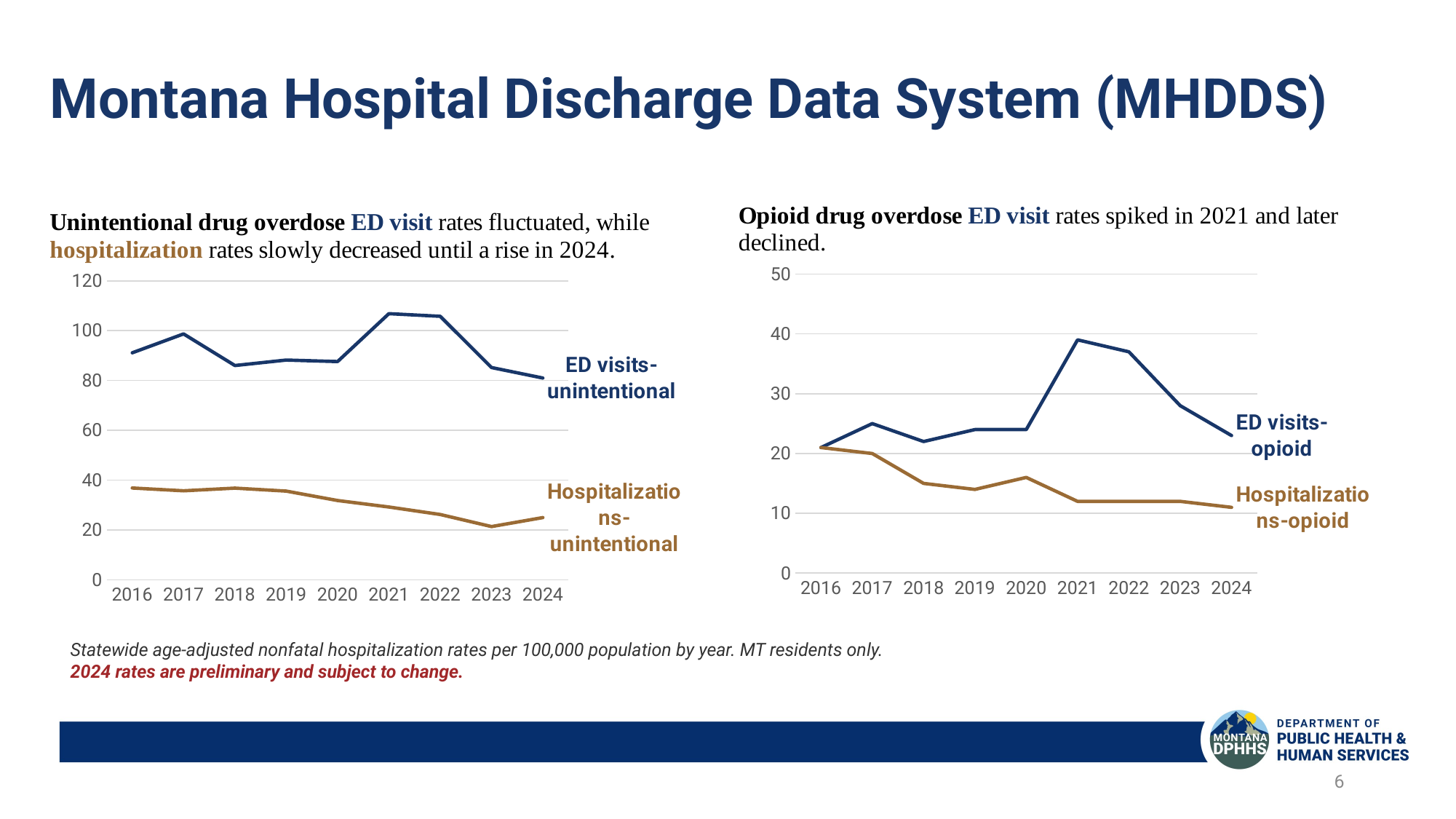

# Montana Hospital Discharge Data System (MHDDS)

### Chart

| Category | ED visits-opioid | Hospitalizations-opioid |
|---|---|---|
| 2016 | 21.0 | 21.0 |
| 2017 | 25.0 | 20.0 |
| 2018 | 22.0 | 15.0 |
| 2019 | 24.0 | 14.0 |
| 2020 | 24.0 | 16.0 |
| 2021 | 39.0 | 12.0 |
| 2022 | 37.0 | 12.0 |
| 2023 | 28.0 | 12.0 |
| 2024 | 23.0 | 11.0 |

### Chart

| Category | ED visits-unintentional | Hospitalizations-unintentional |
|---|---|---|
| 2016 | 91.12462666435229 | 36.87628968603746 |
| 2017 | 98.68894554105105 | 35.744427310198546 |
| 2018 | 86.00382789667424 | 36.80951994128152 |
| 2019 | 88.2001231770215 | 35.622651025123126 |
| 2020 | 87.59287829685991 | 31.844206591338857 |
| 2021 | 106.80609518821136 | 29.236816118747353 |
| 2022 | 105.75991861853899 | 26.244287137143253 |
| 2023 | 85.20202727169253 | 21.37650151856876 |
| 2024 | 81.0 | 25.0 |
Statewide age-adjusted nonfatal hospitalization rates per 100,000 population by year. MT residents only.
2024 rates are preliminary and subject to change.
6